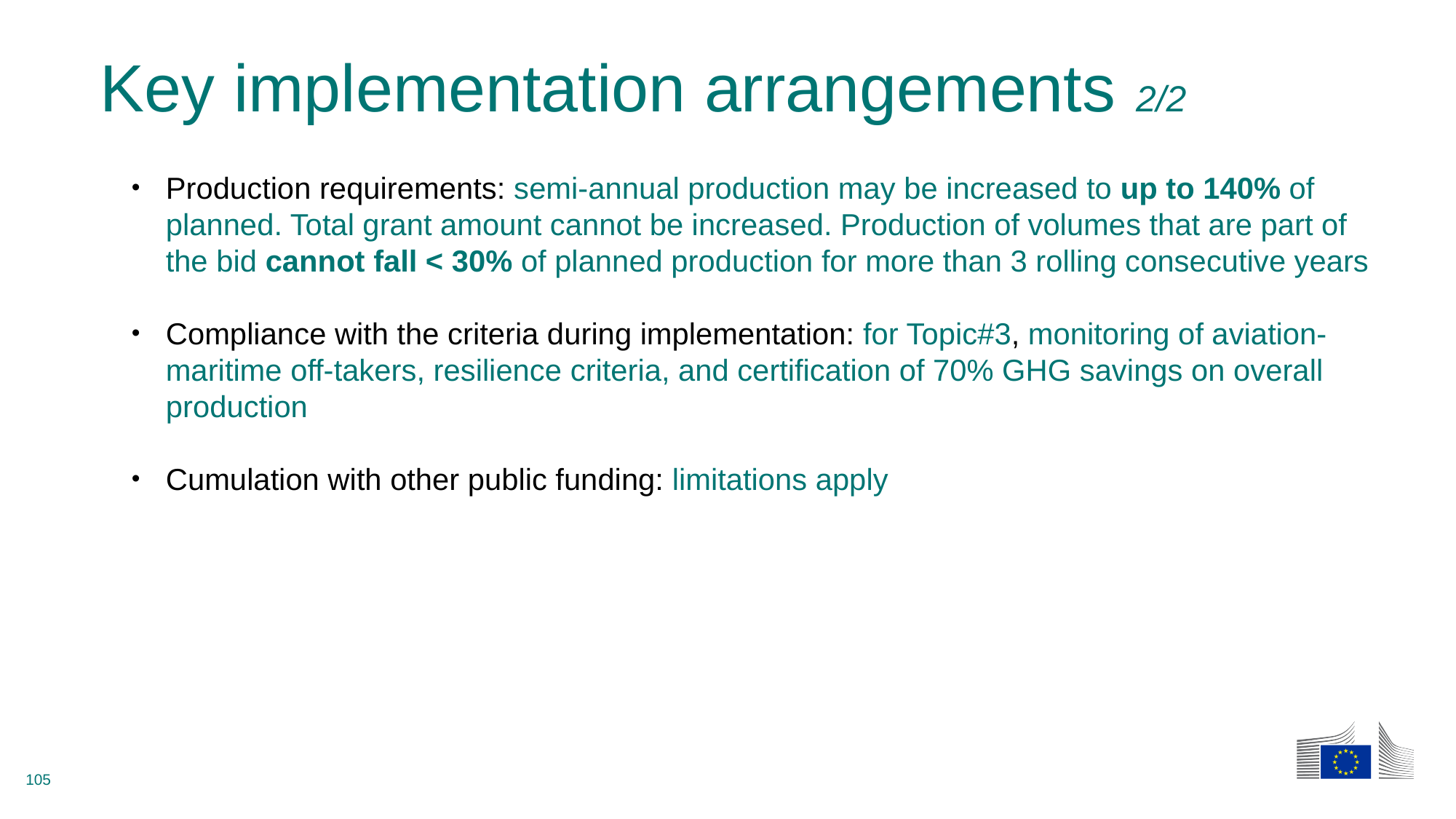

# Key implementation arrangements 2/2
Production requirements: semi-annual production may be increased to up to 140% of planned. Total grant amount cannot be increased. Production of volumes that are part of the bid cannot fall < 30% of planned production for more than 3 rolling consecutive years

Compliance with the criteria during implementation: for Topic#3, monitoring of aviation-maritime off-takers, resilience criteria, and certification of 70% GHG savings on overall production

Cumulation with other public funding: limitations apply